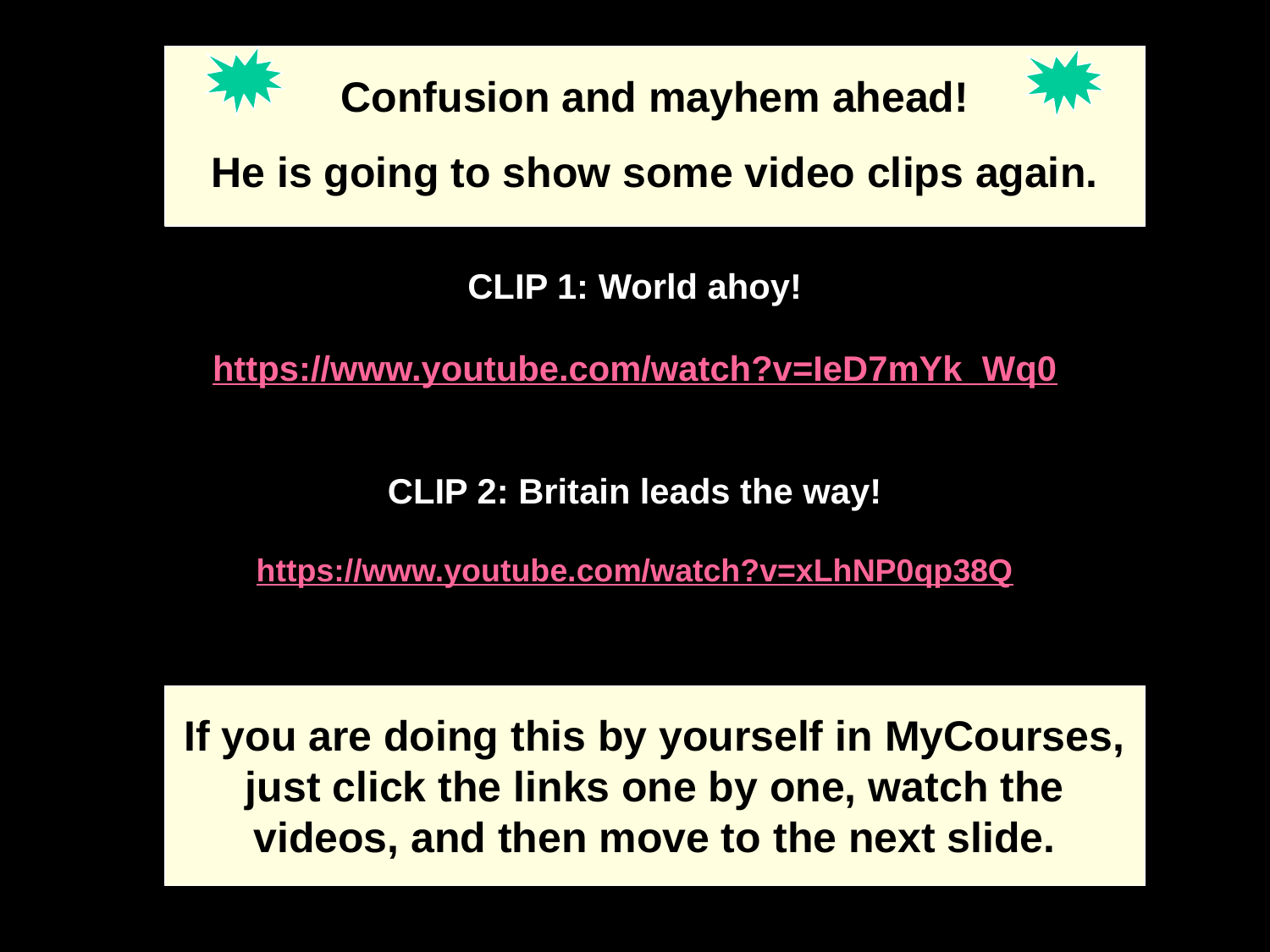

Confusion and mayhem ahead!

He is going to show some video clips again.

CLIP 1: World ahoy!

https://www.youtube.com/watch?v=IeD7mYk_Wq0

CLIP 2: Britain leads the way!

https://www.youtube.com/watch?v=xLhNP0qp38Q

If you are doing this by yourself in MyCourses, just click the links one by one, watch the videos, and then move to the next slide.